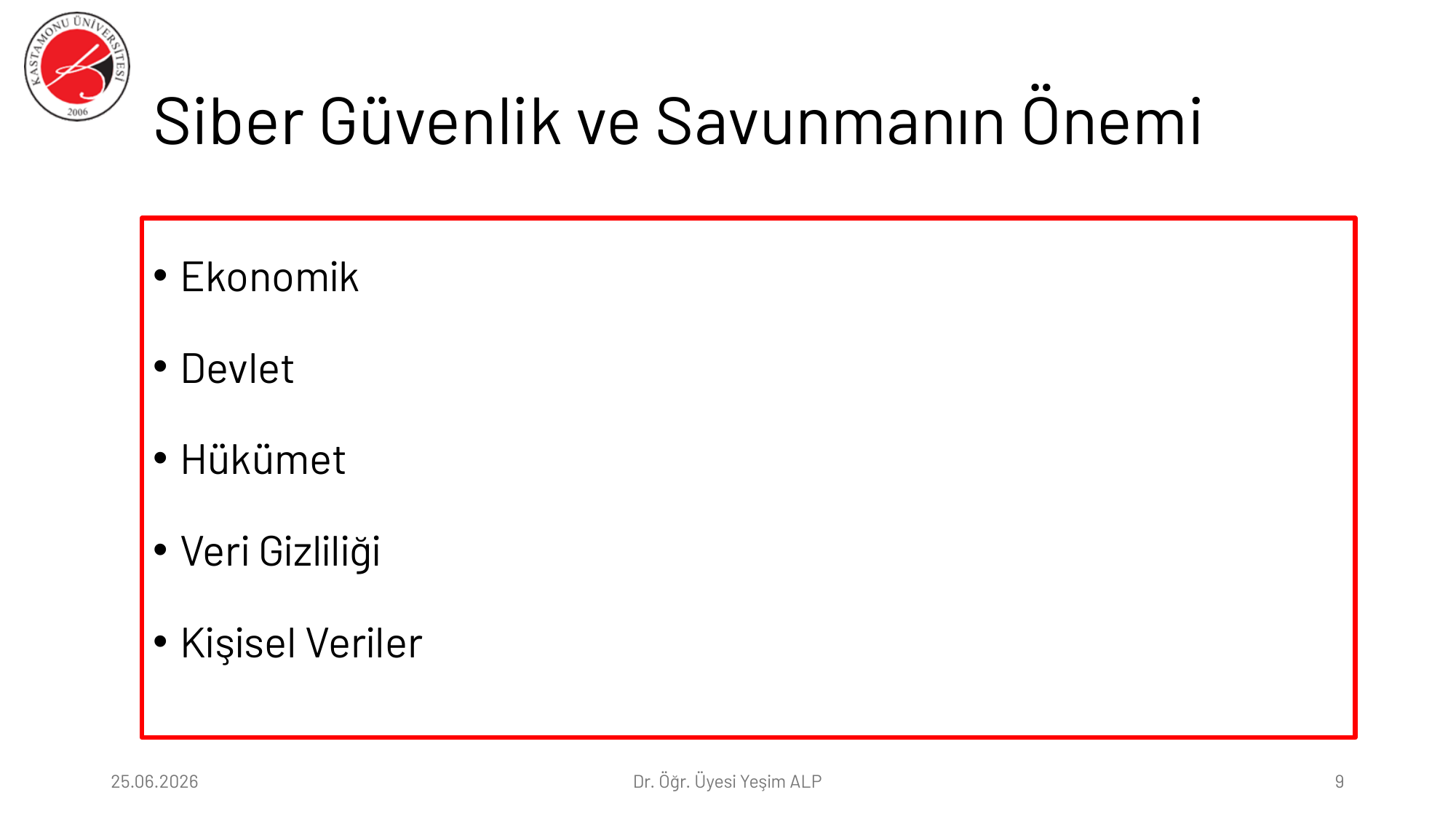

# Siber Güvenlik ve Savunmanın Önemi
Ekonomik
Devlet
Hükümet
Veri Gizliliği
Kişisel Veriler
25.06.2026
Dr. Öğr. Üyesi Yeşim ALP
9